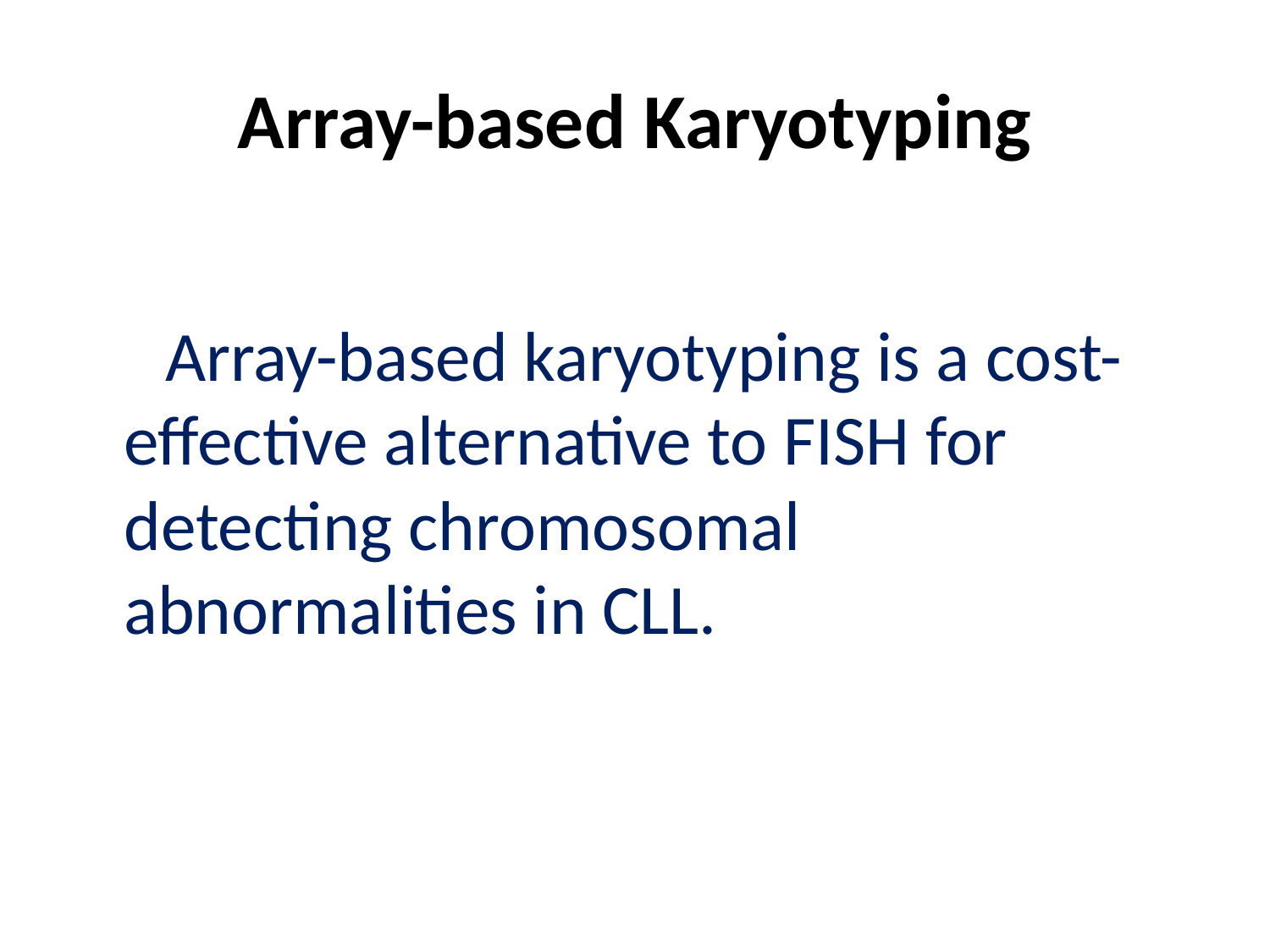

# Array-based Karyotyping

       Array-based karyotyping is a cost-effective alternative to FISH for detecting chromosomal abnormalities in CLL.